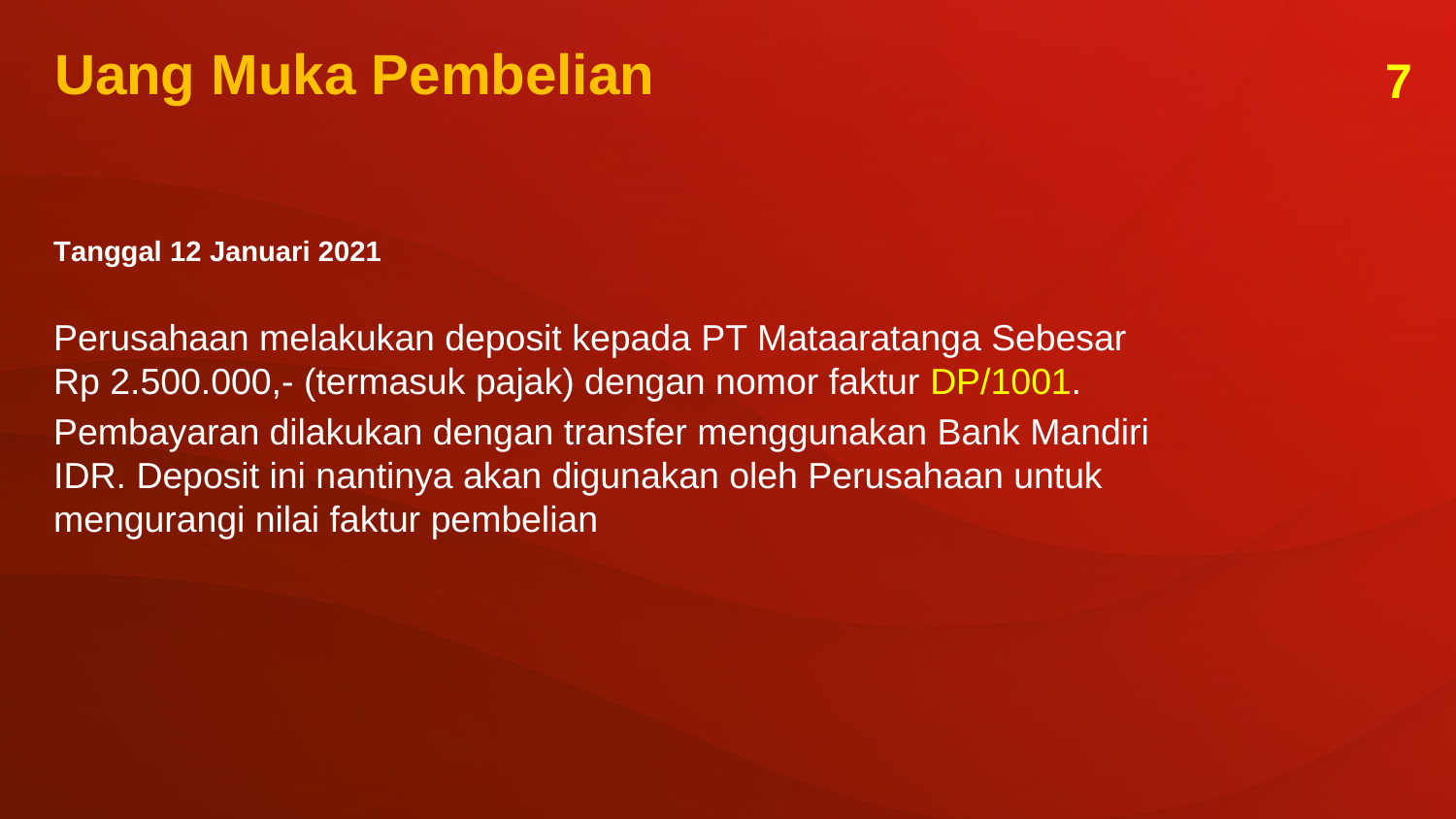

Uang Muka Pembelian
7
Tanggal 12 Januari 2021

Perusahaan melakukan deposit kepada PT Mataaratanga Sebesar Rp 2.500.000,- (termasuk pajak) dengan nomor faktur DP/1001.
Pembayaran dilakukan dengan transfer menggunakan Bank Mandiri IDR. Deposit ini nantinya akan digunakan oleh Perusahaan untuk mengurangi nilai faktur pembelian